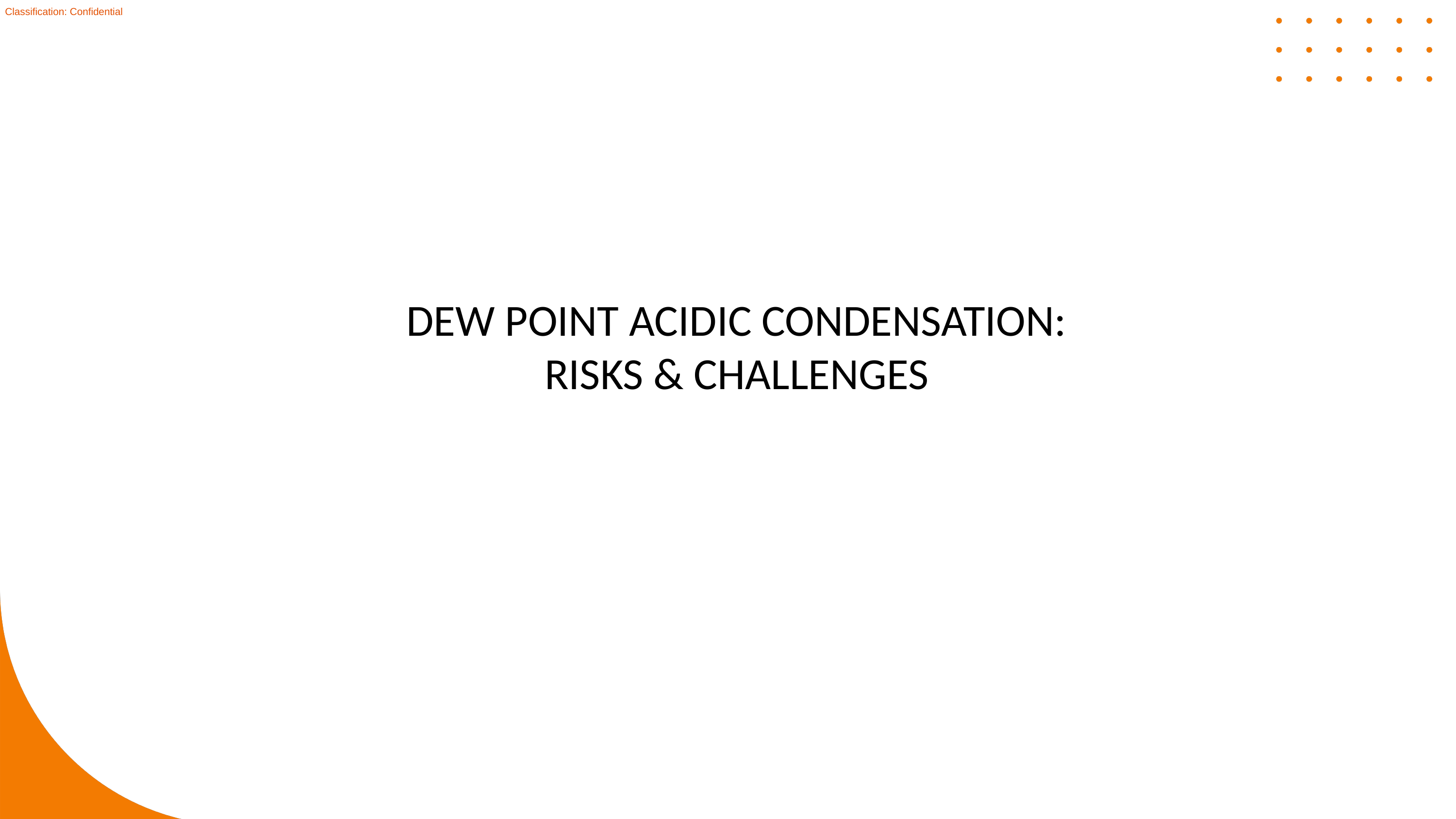

DEW POINT ACIDIC CONDENSATION:
RISKS & CHALLENGES